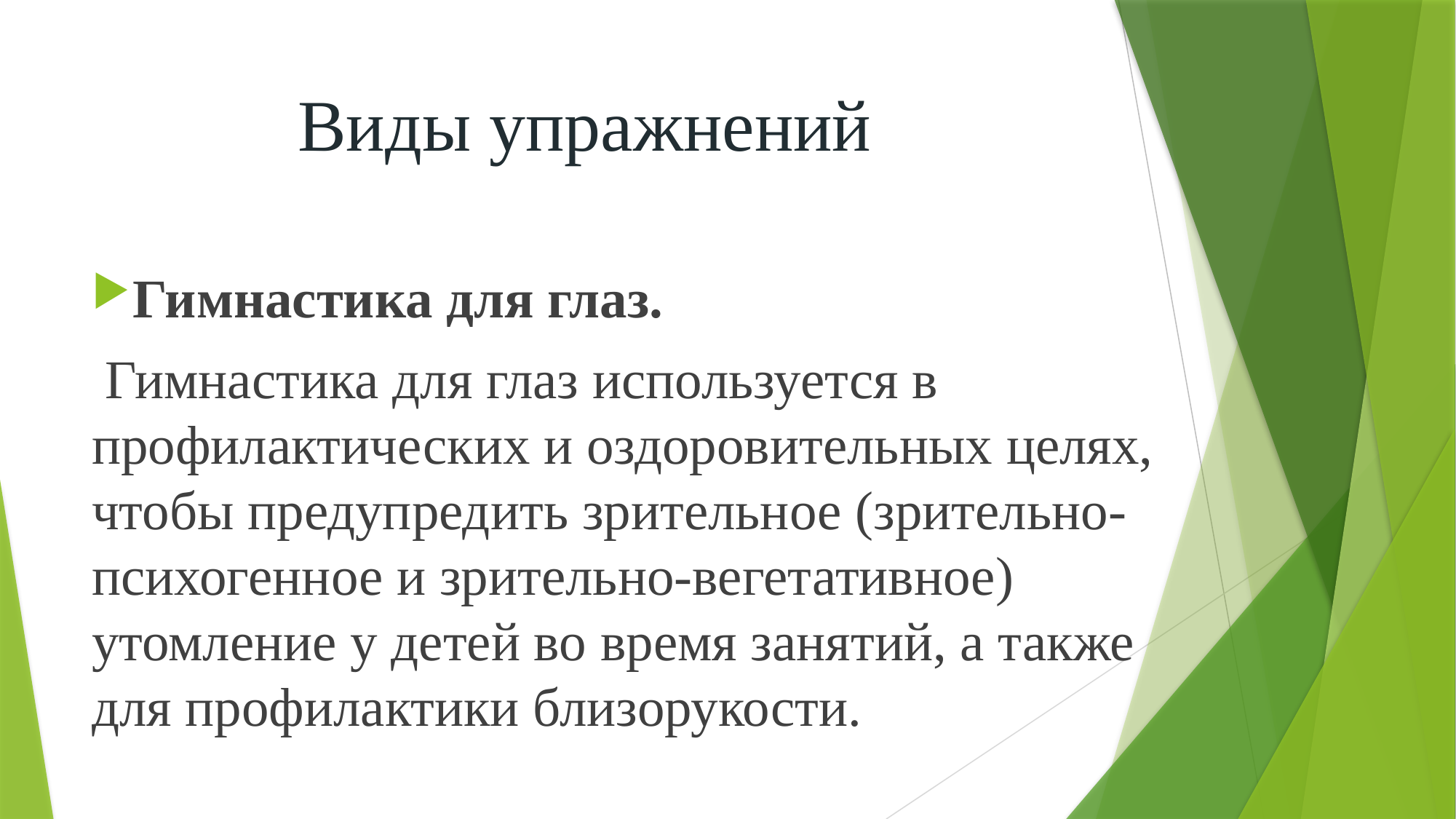

# Виды упражнений
Гимнастика для глаз.
 Гимнастика для глаз используется в профилактических и оздоровительных целях, чтобы предупредить зрительное (зрительно-психогенное и зрительно-вегетативное) утомление у детей во время занятий, а также для профилактики близорукости.